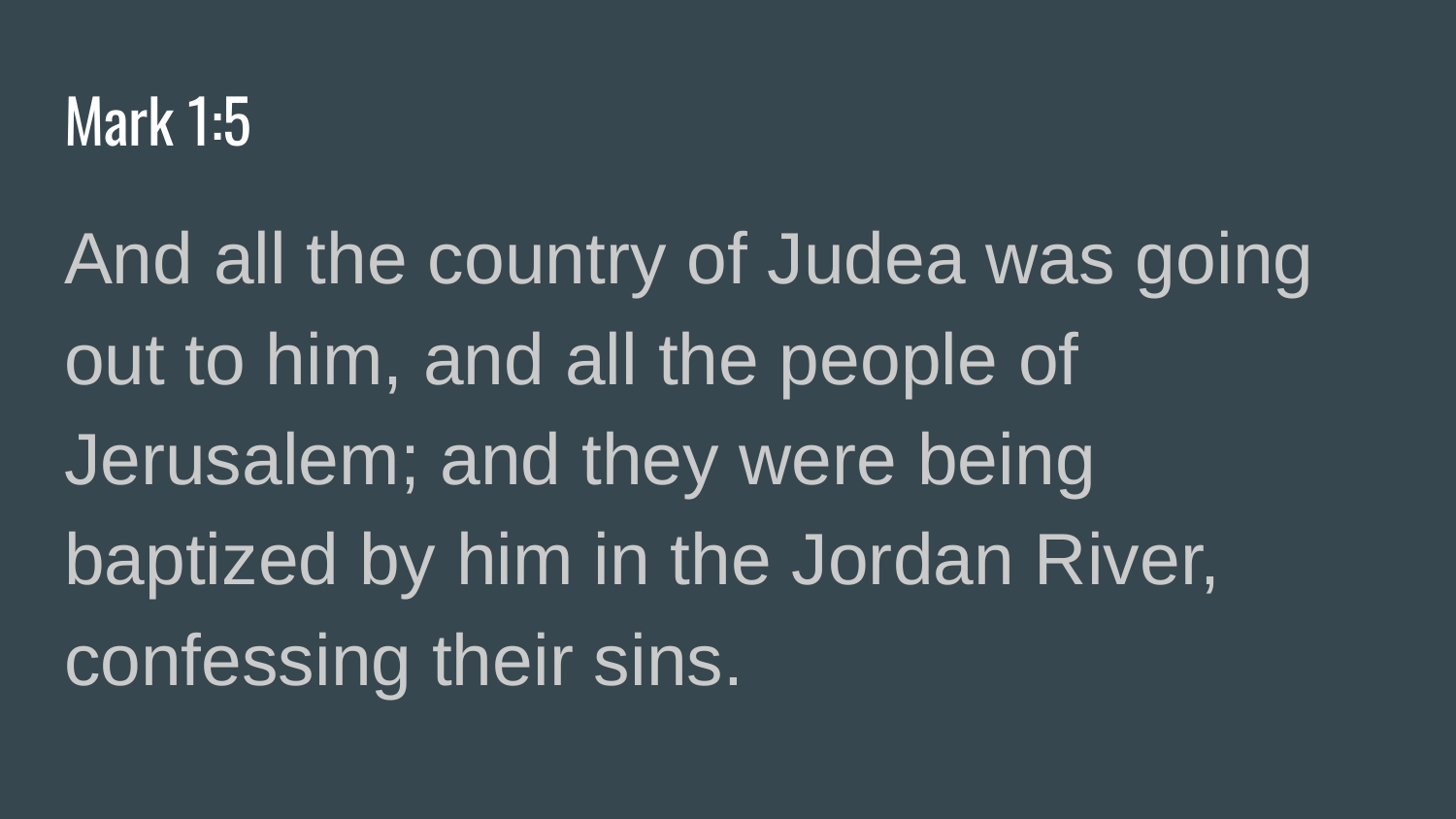

# Mark 1:5
And all the country of Judea was going out to him, and all the people of Jerusalem; and they were being baptized by him in the Jordan River, confessing their sins.